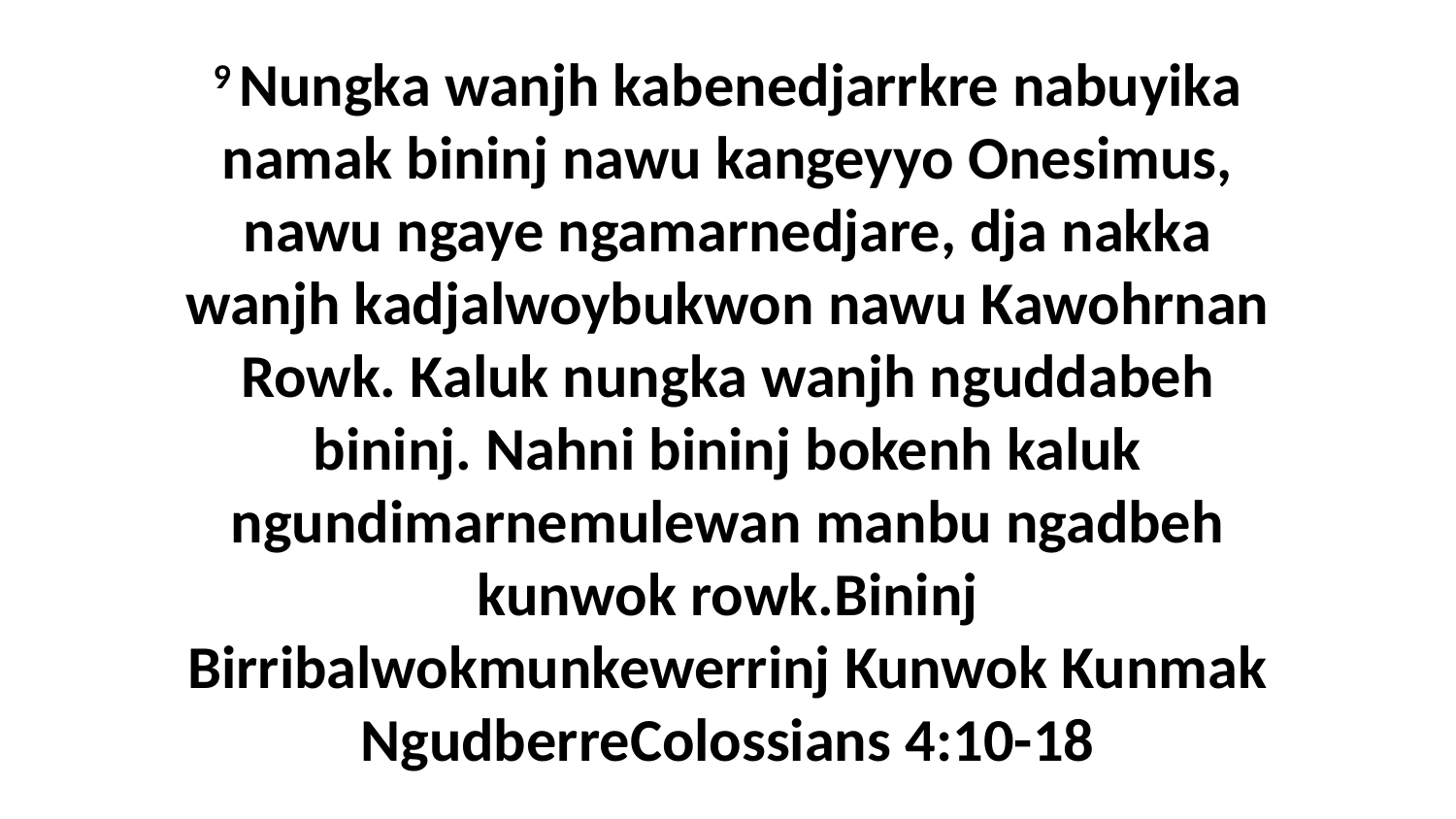

9 Nungka wanjh kabenedjarrkre nabuyika namak bininj nawu kangeyyo Onesimus, nawu ngaye ngamarnedjare, dja nakka wanjh kadjalwoybukwon nawu Kawohrnan Rowk. Kaluk nungka wanjh nguddabeh bininj. Nahni bininj bokenh kaluk ngundimarnemulewan manbu ngadbeh kunwok rowk.Bininj Birribalwokmunkewerrinj Kunwok Kunmak NgudberreColossians 4:10-18